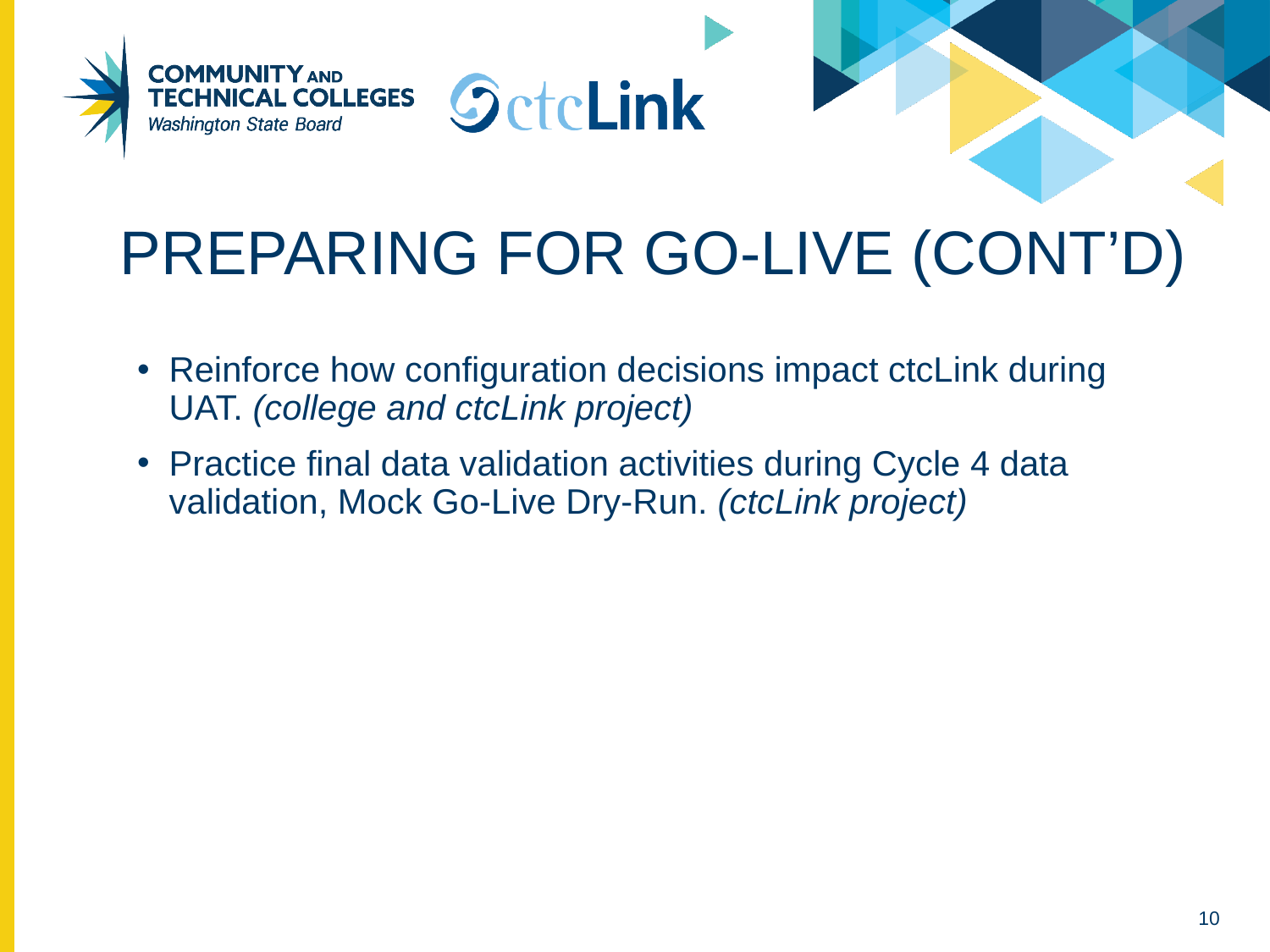

# Preparing for Go-Live (CONT’d)
Reinforce how configuration decisions impact ctcLink during UAT. (college and ctcLink project)
Practice final data validation activities during Cycle 4 data validation, Mock Go-Live Dry-Run. (ctcLink project)

10